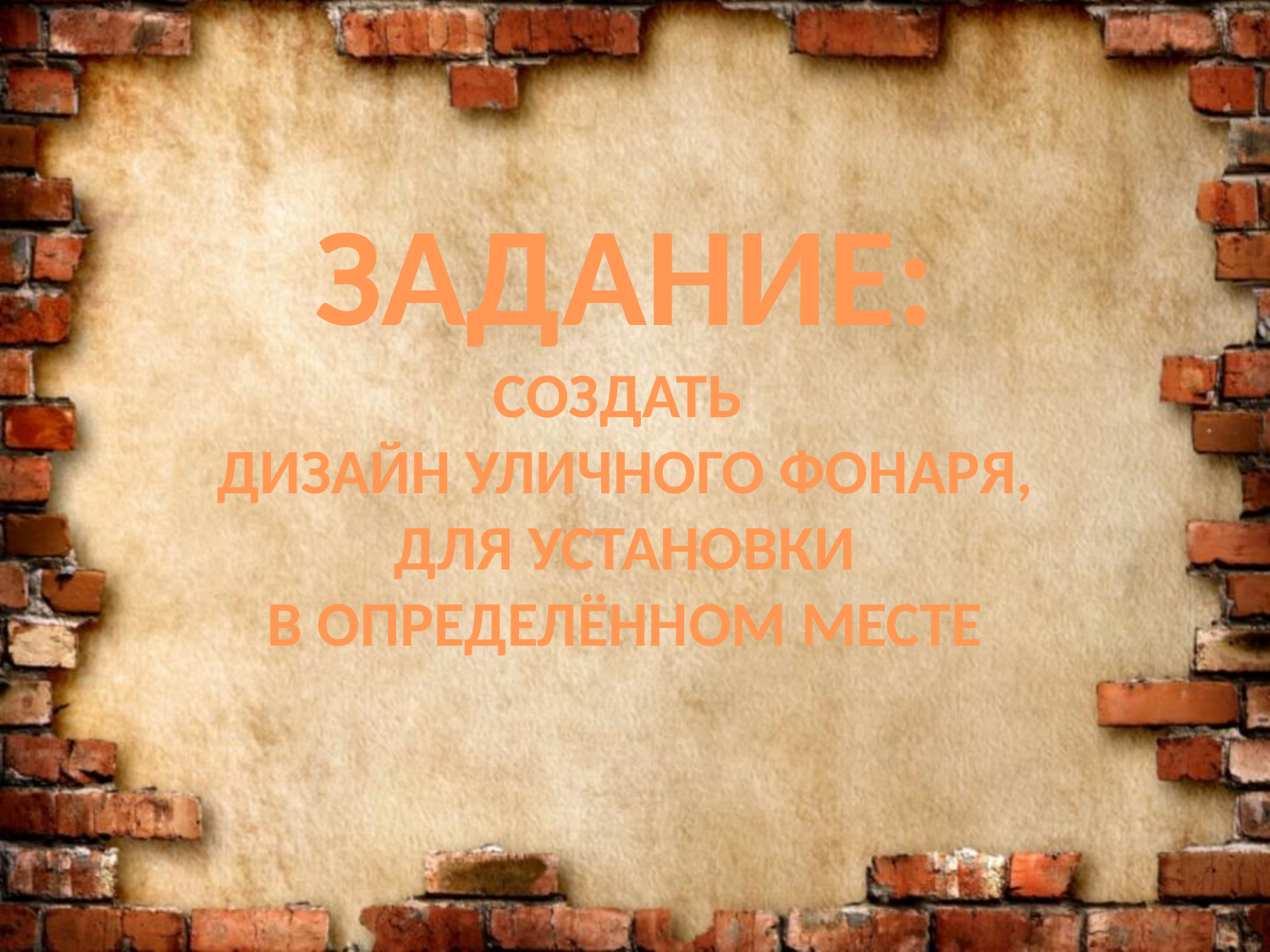

ЗАДАНИЕ:
СОЗДАТЬ
ДИЗАЙН УЛИЧНОГО ФОНАРЯ,
 ДЛЯ УСТАНОВКИ
В ОПРЕДЕЛЁННОМ МЕСТЕ